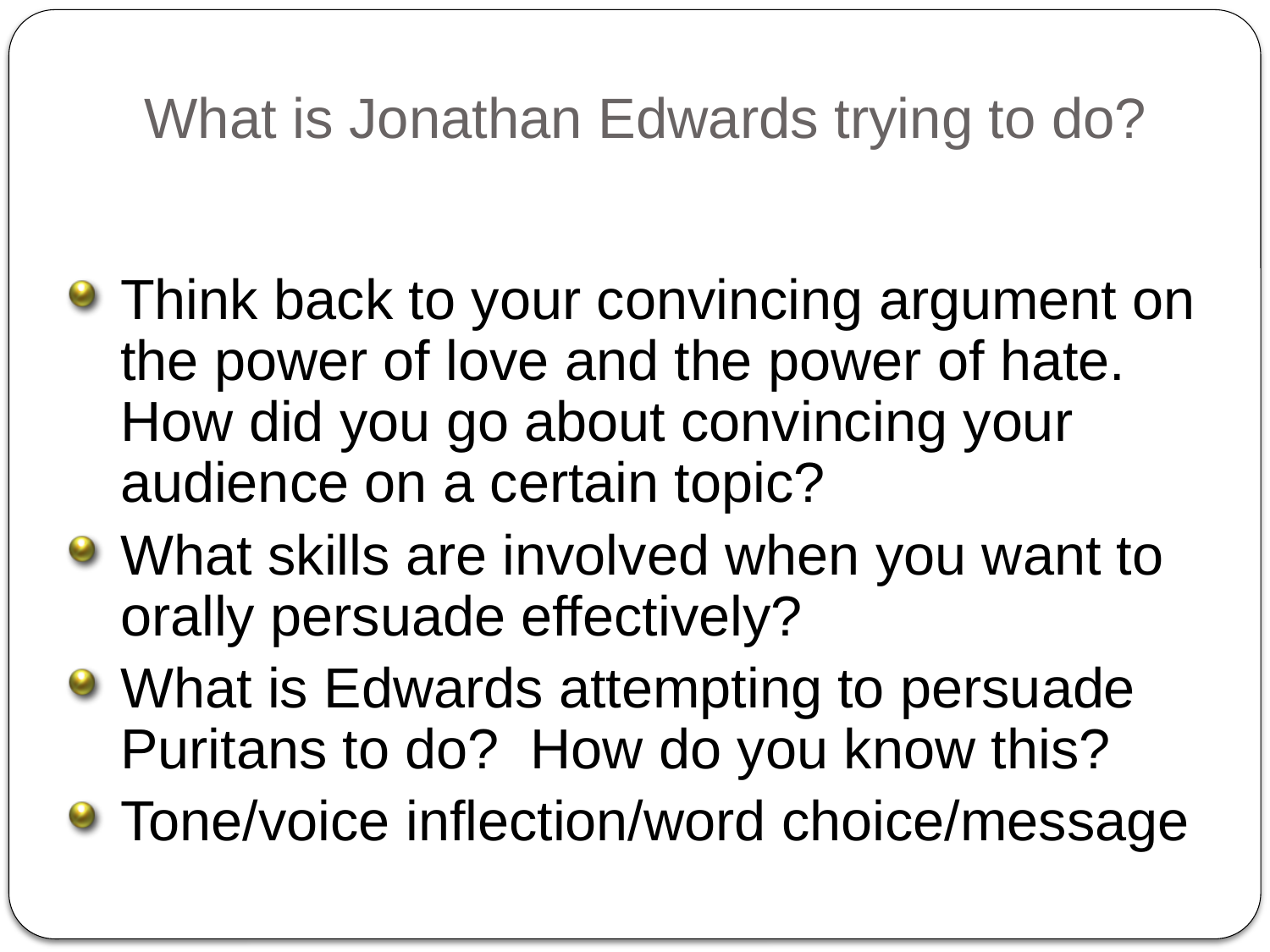

# What is Jonathan Edwards trying to do?
Think back to your convincing argument on the power of love and the power of hate.  How did you go about convincing your audience on a certain topic?
What skills are involved when you want to orally persuade effectively?
What is Edwards attempting to persuade Puritans to do?  How do you know this?
Tone/voice inflection/word choice/message